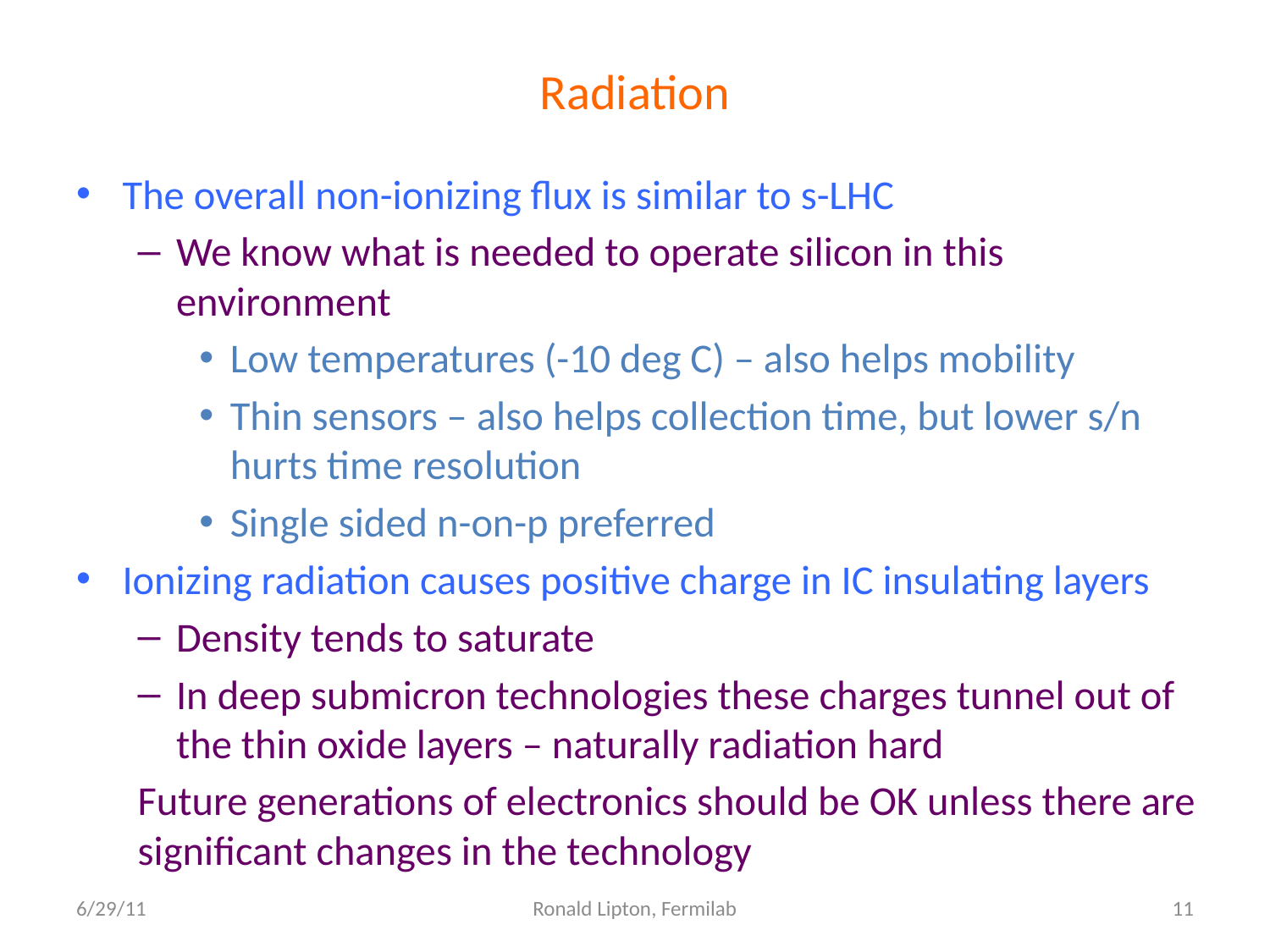

# Radiation
The overall non-ionizing flux is similar to s-LHC
We know what is needed to operate silicon in this environment
Low temperatures (-10 deg C) – also helps mobility
Thin sensors – also helps collection time, but lower s/n hurts time resolution
Single sided n-on-p preferred
Ionizing radiation causes positive charge in IC insulating layers
Density tends to saturate
In deep submicron technologies these charges tunnel out of the thin oxide layers – naturally radiation hard
Future generations of electronics should be OK unless there are significant changes in the technology

6/29/11
Ronald Lipton, Fermilab
11